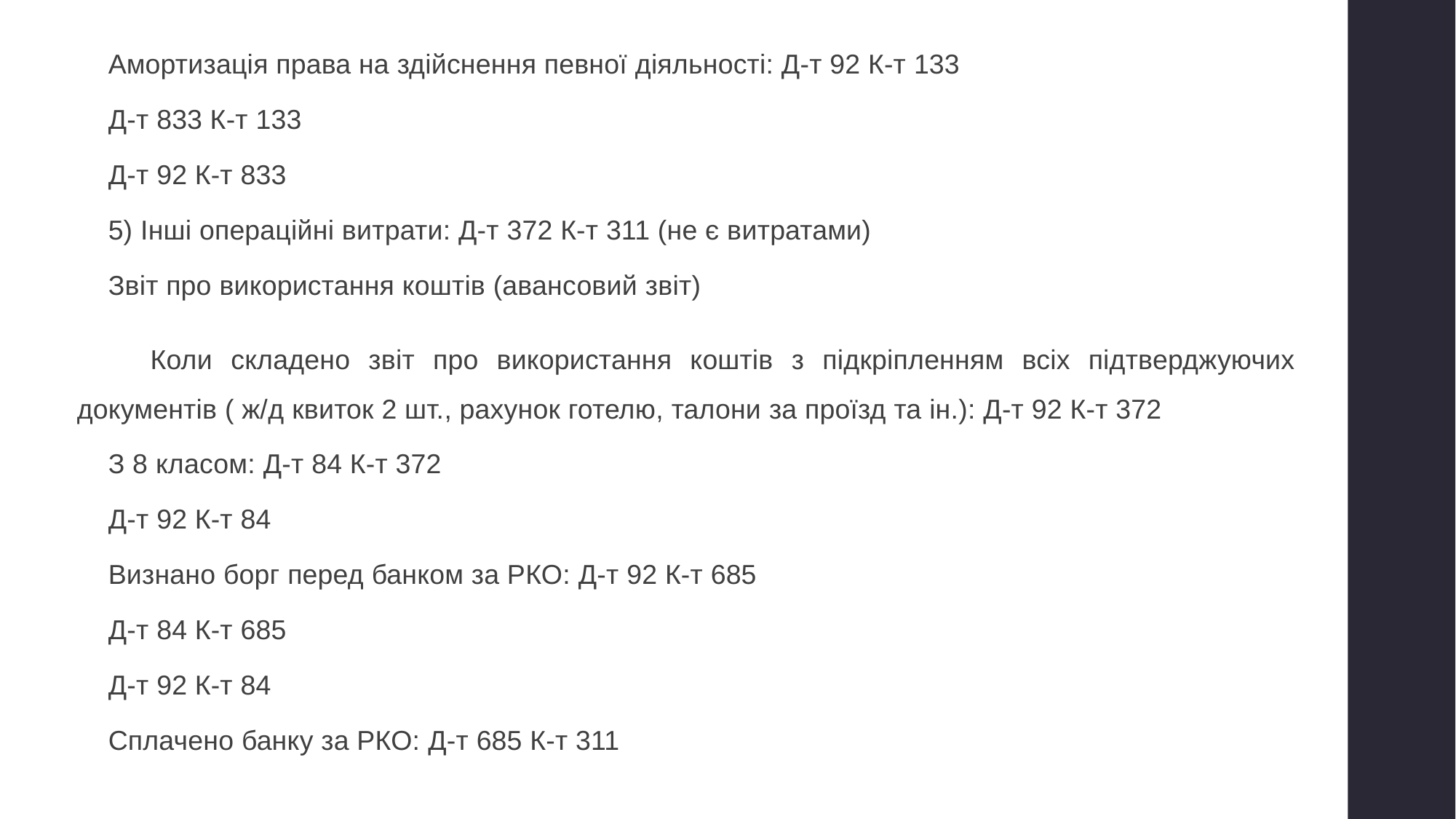

Амортизація права на здійснення певної діяльності: Д-т 92 К-т 133
    Д-т 833 К-т 133
    Д-т 92 К-т 833
    5) Інші операційні витрати: Д-т 372 К-т 311 (не є витратами)
    Звіт про використання коштів (авансовий звіт)
    Коли складено звіт про використання коштів з підкріпленням всіх підтверджуючих документів ( ж/д квиток 2 шт., рахунок готелю, талони за проїзд та ін.): Д-т 92 К-т 372
    З 8 класом: Д-т 84 К-т 372
    Д-т 92 К-т 84
    Визнано борг перед банком за РКО: Д-т 92 К-т 685
    Д-т 84 К-т 685
    Д-т 92 К-т 84
    Сплачено банку за РКО: Д-т 685 К-т 311

#